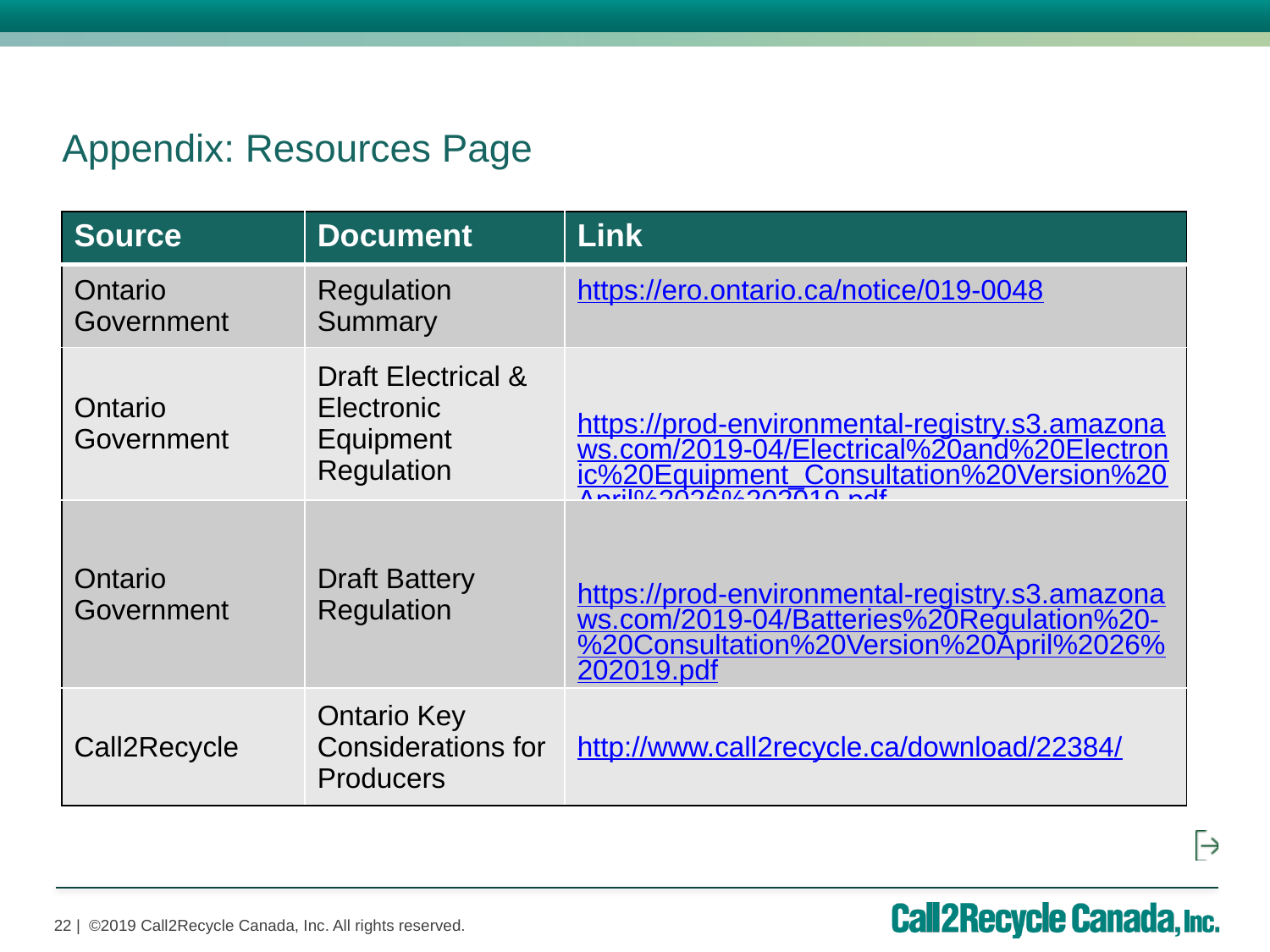

Appendix: Resources Page
| Source | Document | Link |
| --- | --- | --- |
| Ontario Government | Regulation Summary | https://ero.ontario.ca/notice/019-0048 |
| Ontario Government | Draft Electrical & Electronic Equipment Regulation | https://prod-environmental-registry.s3.amazonaws.com/2019-04/Electrical%20and%20Electronic%20Equipment\_Consultation%20Version%20April%2026%202019.pdf |
| Ontario Government | Draft Battery Regulation | https://prod-environmental-registry.s3.amazonaws.com/2019-04/Batteries%20Regulation%20-%20Consultation%20Version%20April%2026%202019.pdf |
| Call2Recycle | Ontario Key Considerations for Producers | http://www.call2recycle.ca/download/22384/ |